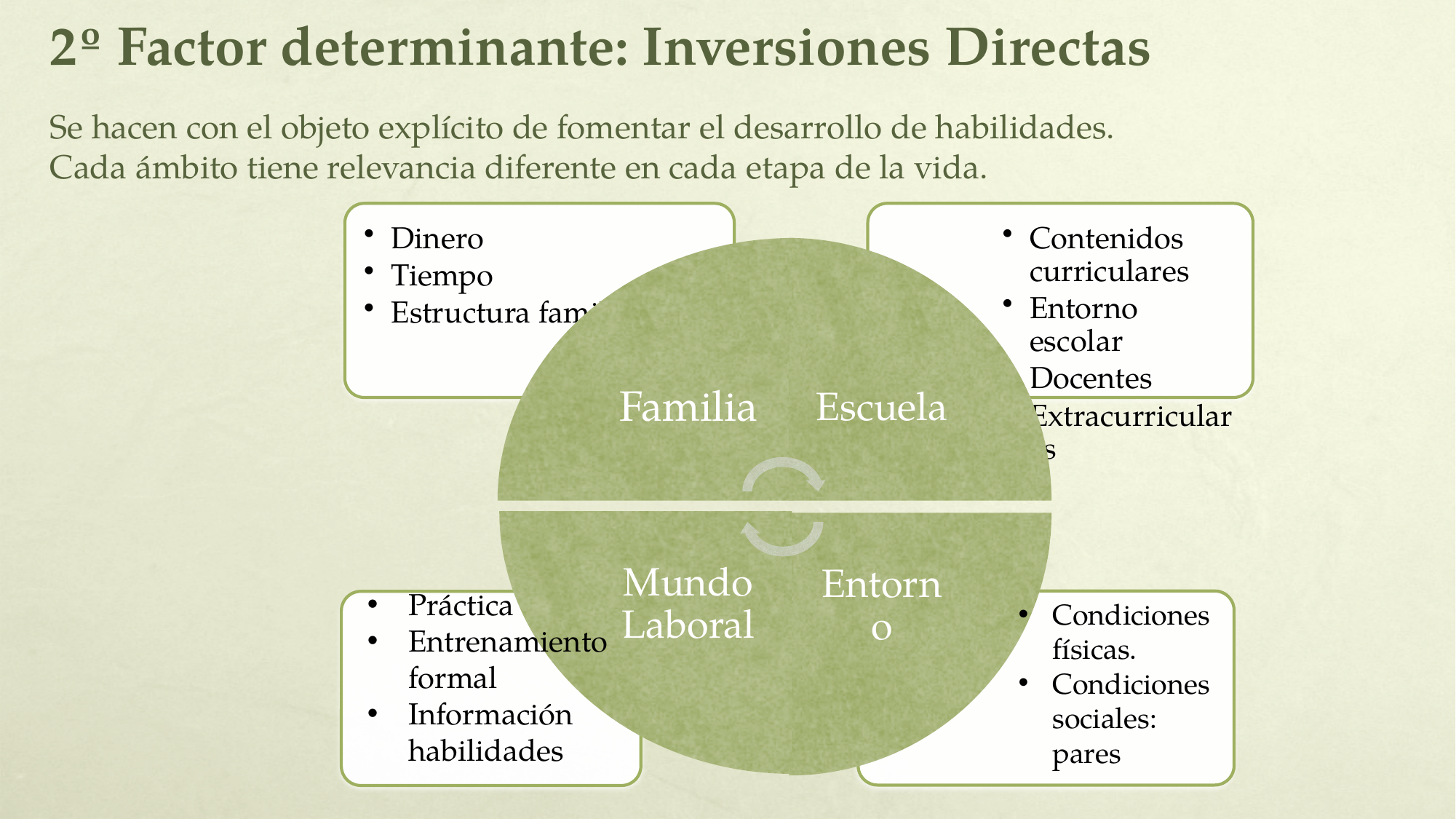

2º Factor determinante: Inversiones Directas

Se hacen con el objeto explícito de fomentar el desarrollo de habilidades.
Cada ámbito tiene relevancia diferente en cada etapa de la vida.

Contenidos curriculares
Entorno escolar
Docentes
Extracurriculares
Dinero
Tiempo
Estructura familiar
Familia
Escuela
Entorno
Mundo Laboral
Práctica
Entrenamiento  formal
Información habilidades
Condiciones físicas.
Condiciones sociales: pares